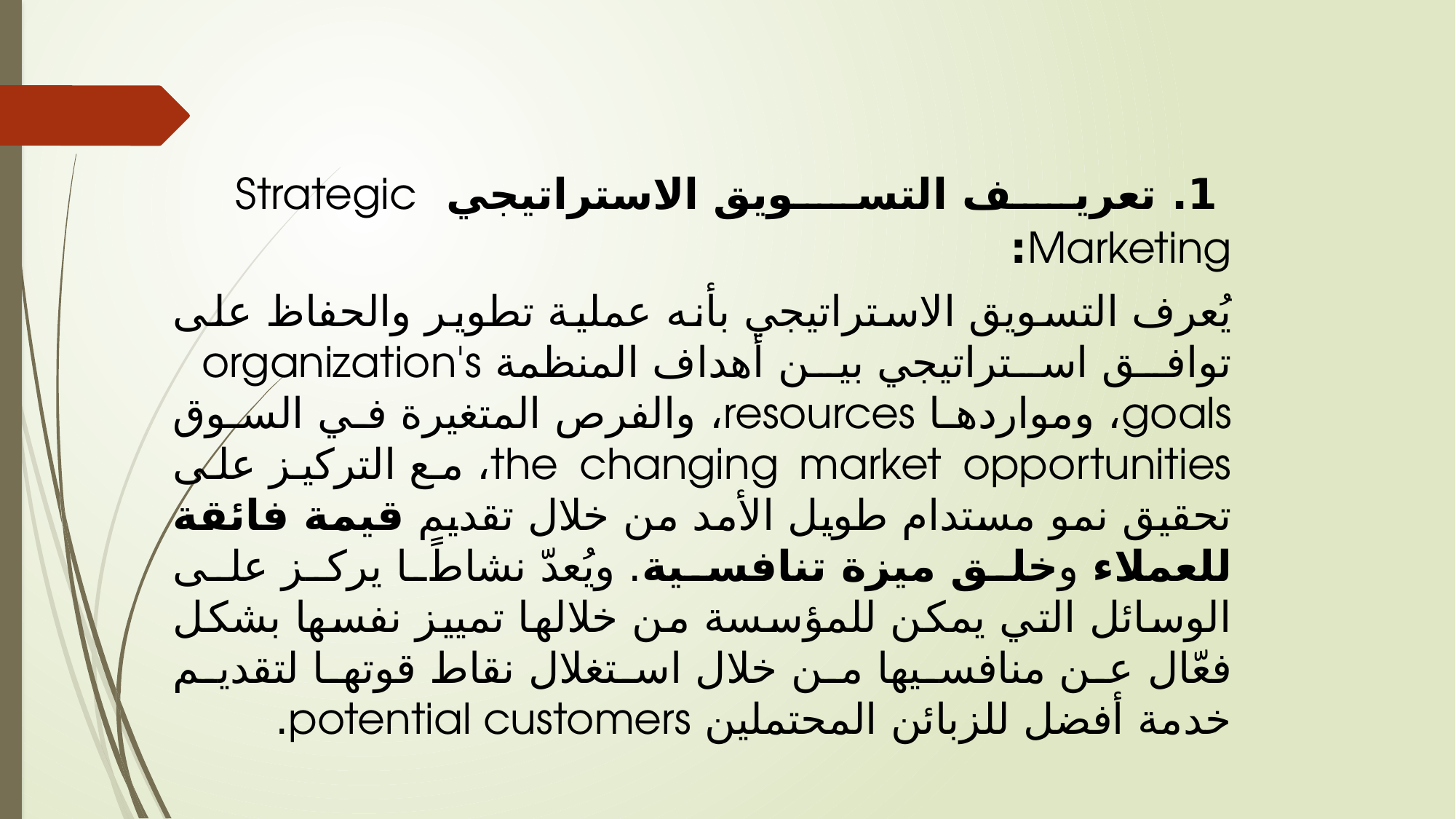

1. تعريف التسويق الاستراتيجي  Strategic Marketing:
يُعرف التسويق الاستراتيجي بأنه عملية تطوير والحفاظ على توافق استراتيجي بين أهداف المنظمة organization's goals، ومواردها resources، والفرص المتغيرة في السوق the changing market opportunities، مع التركيز على تحقيق نمو مستدام طويل الأمد من خلال تقديم قيمة فائقة للعملاء وخلق ميزة تنافسية. ويُعدّ نشاطًا يركز على الوسائل التي يمكن للمؤسسة من خلالها تمييز نفسها بشكل فعّال عن منافسيها من خلال استغلال نقاط قوتها لتقديم خدمة أفضل للزبائن المحتملين potential customers.